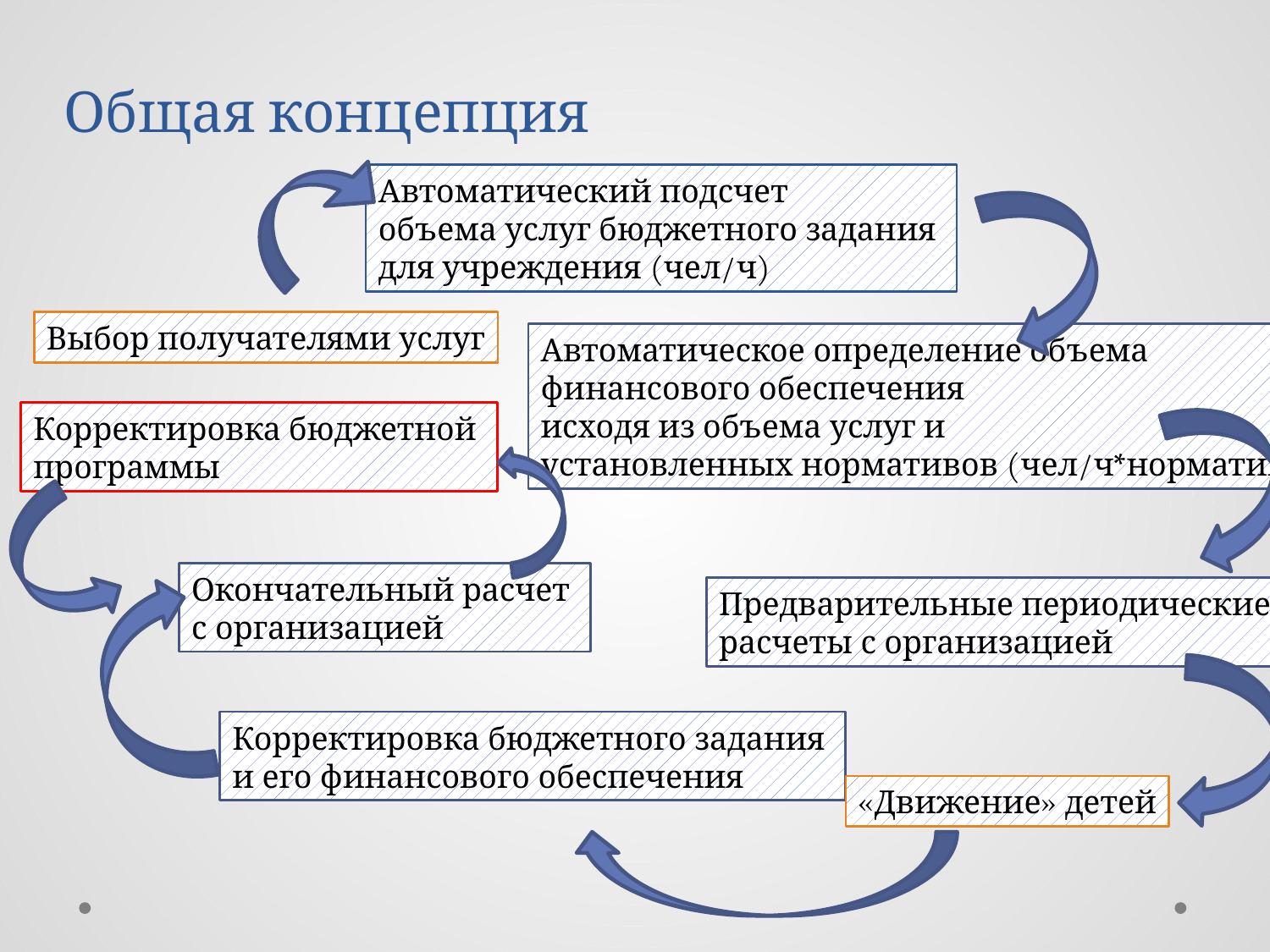

Общая концепция
Автоматический подсчет
объема услуг бюджетного задания
для учреждения (чел/ч)

Выбор получателями услуг
Автоматическое определение объема
финансового обеспечения
исходя из объема услуг и
установленных нормативов (чел/ч*норматив)

Корректировка бюджетной
программы

Окончательный расчет
с организацией
Предварительные периодические
расчеты с организацией

Корректировка бюджетного задания
и его финансового обеспечения
«Движение» детей